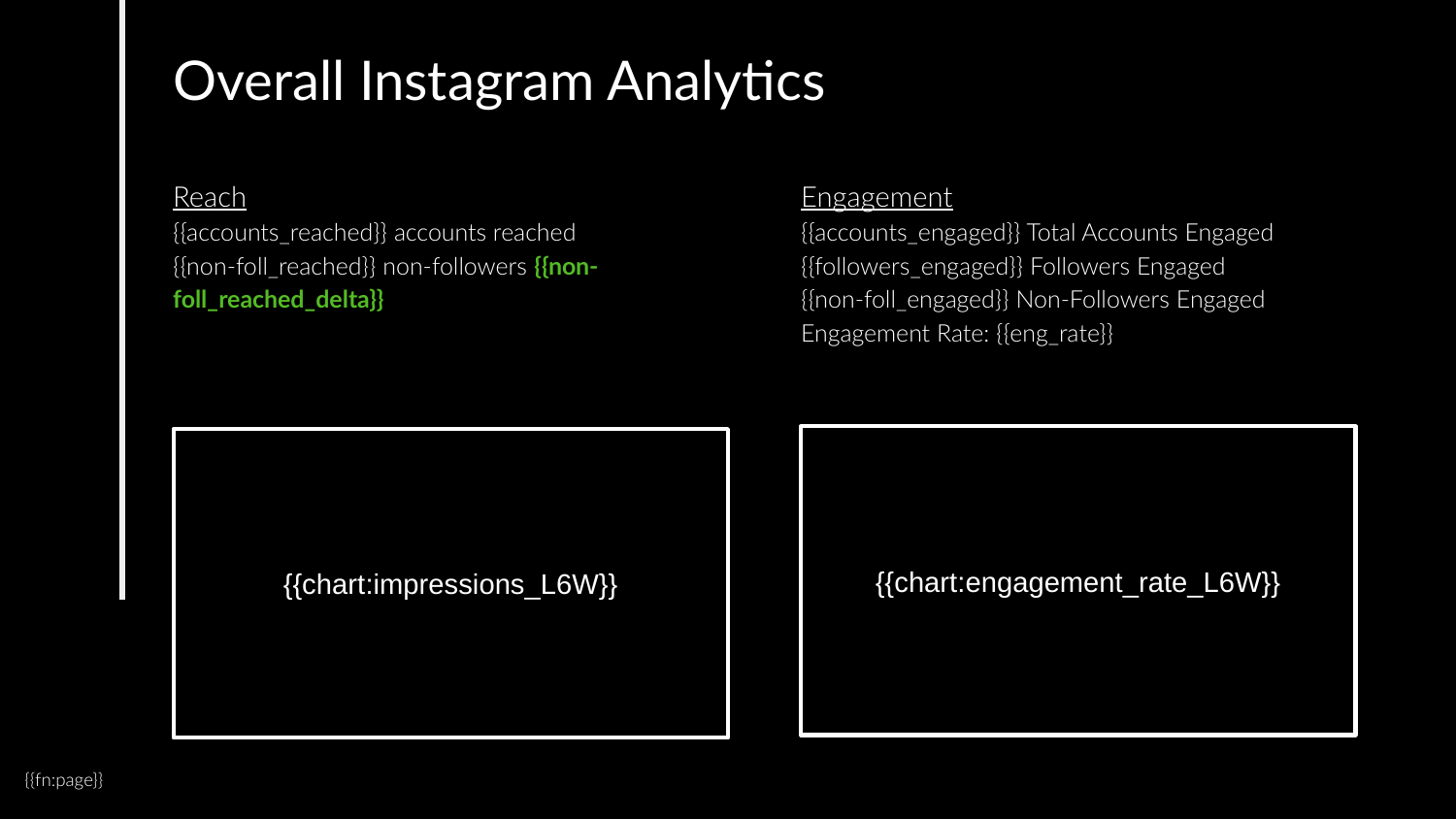

# Overall Instagram Analytics
Reach
{{accounts_reached}} accounts reached
{{non-foll_reached}} non-followers {{non-foll_reached_delta}}

Engagement
{{accounts_engaged}} Total Accounts Engaged
{{followers_engaged}} Followers Engaged
{{non-foll_engaged}} Non-Followers Engaged
Engagement Rate: {{eng_rate}}

{{chart:engagement_rate_L6W}}
{{chart:impressions_L6W}}
{{fn:page}}